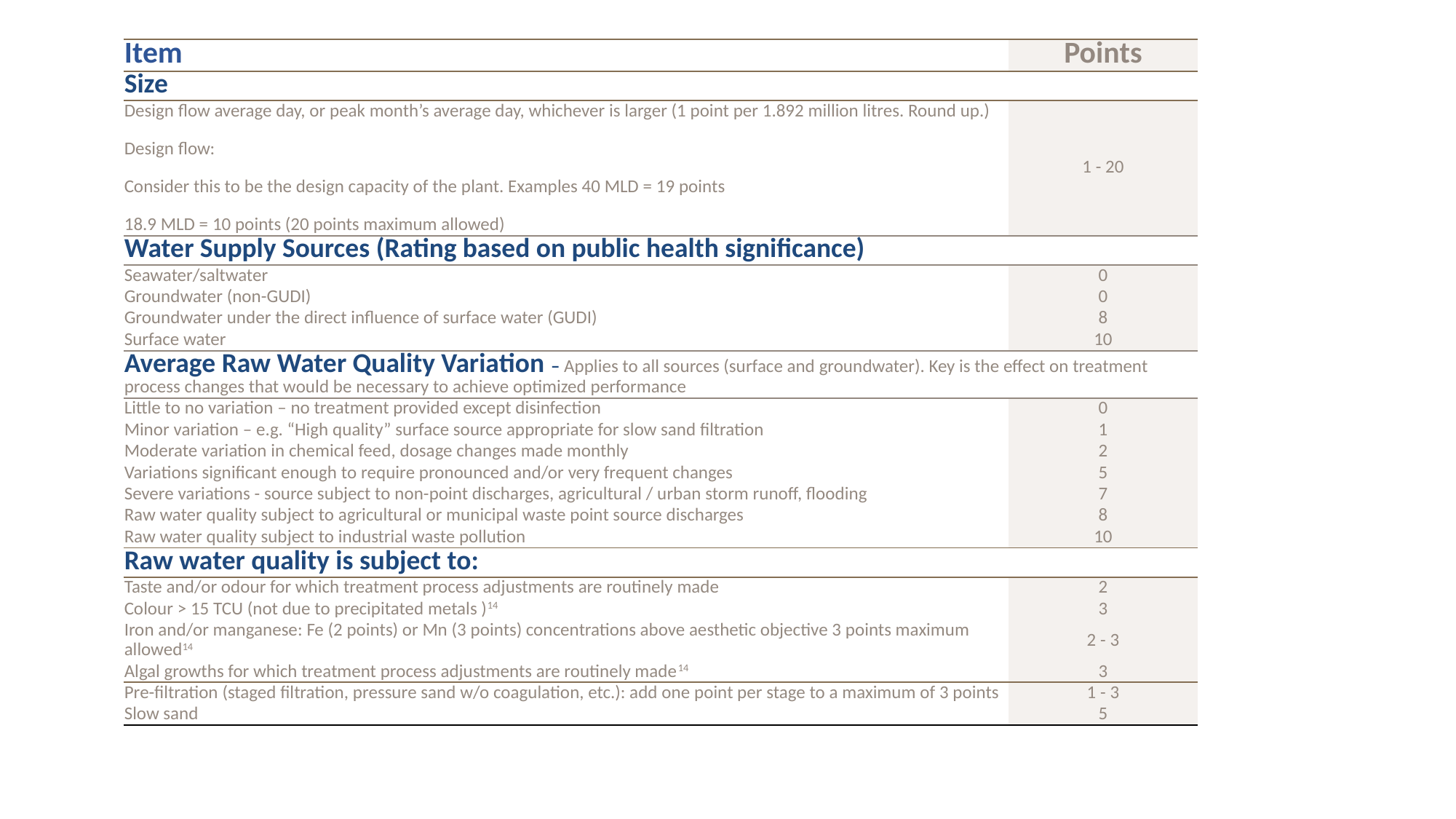

| Item | Points |
| --- | --- |
| Size |  |
| Design flow average day, or peak month’s average day, whichever is larger (1 point per 1.892 million litres. Round up.) Design flow: Consider this to be the design capacity of the plant. Examples 40 MLD = 19 points 18.9 MLD = 10 points (20 points maximum allowed) | 1 - 20 |
| Water Supply Sources (Rating based on public health significance) |  |
| Seawater/saltwater | 0 |
| Groundwater (non-GUDI) | 0 |
| Groundwater under the direct influence of surface water (GUDI) | 8 |
| Surface water | 10 |
| Average Raw Water Quality Variation – Applies to all sources (surface and groundwater). Key is the effect on treatment process changes that would be necessary to achieve optimized performance |  |
| Little to no variation – no treatment provided except disinfection | 0 |
| Minor variation – e.g. “High quality” surface source appropriate for slow sand filtration | 1 |
| Moderate variation in chemical feed, dosage changes made monthly | 2 |
| Variations significant enough to require pronounced and/or very frequent changes | 5 |
| Severe variations - source subject to non-point discharges, agricultural / urban storm runoff, flooding | 7 |
| Raw water quality subject to agricultural or municipal waste point source discharges | 8 |
| Raw water quality subject to industrial waste pollution | 10 |
| Raw water quality is subject to: |  |
| Taste and/or odour for which treatment process adjustments are routinely made | 2 |
| Colour > 15 TCU (not due to precipitated metals )14 | 3 |
| Iron and/or manganese: Fe (2 points) or Mn (3 points) concentrations above aesthetic objective 3 points maximum allowed14 | 2 - 3 |
| Algal growths for which treatment process adjustments are routinely made14 | 3 |
| Pre-filtration (staged filtration, pressure sand w/o coagulation, etc.): add one point per stage to a maximum of 3 points | 1 - 3 |
| Slow sand | 5 |